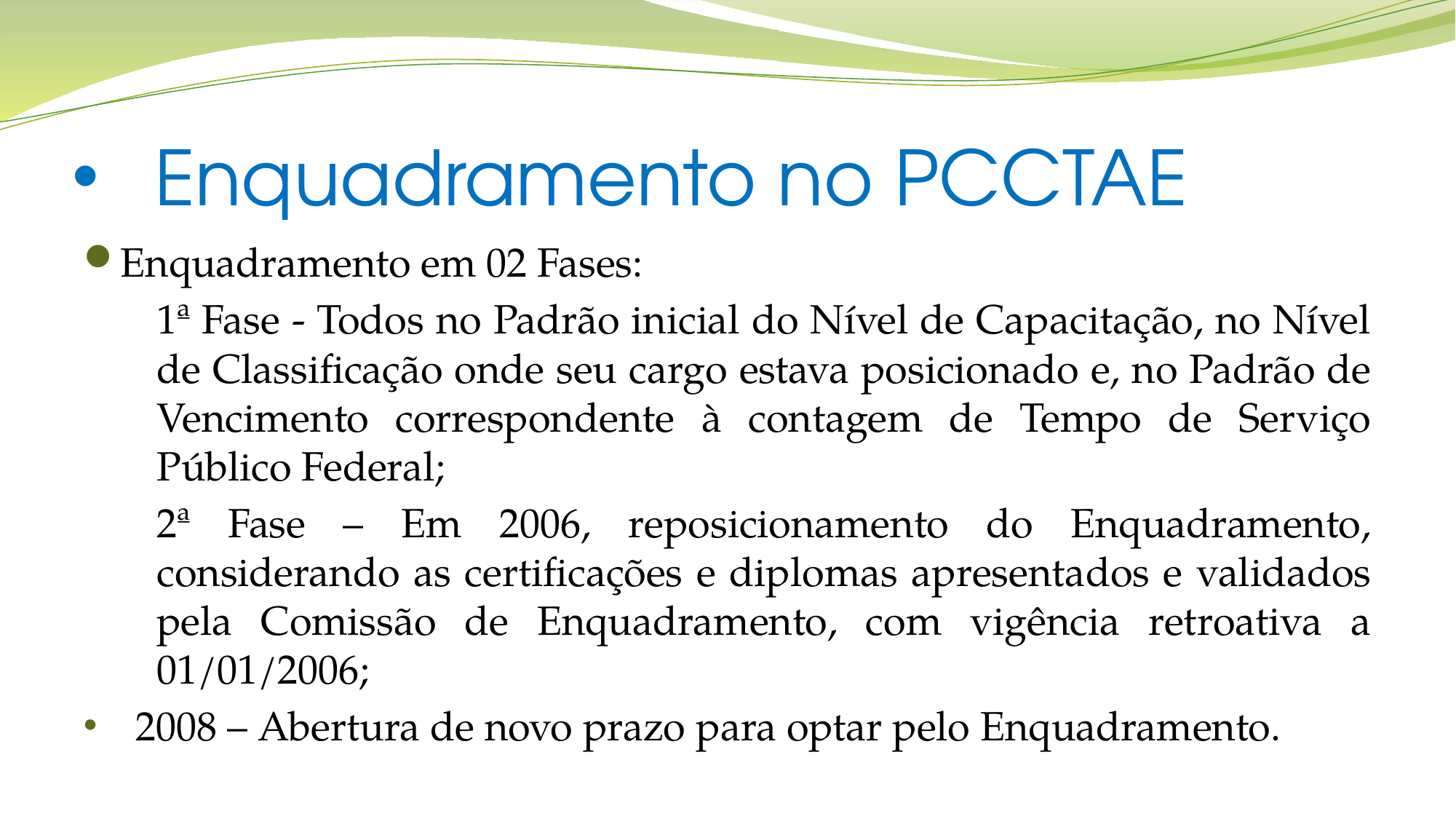

# Enquadramento no PCCTAE
Enquadramento em 02 Fases:
1ª Fase - Todos no Padrão inicial do Nível de Capacitação, no Nível de Classificação onde seu cargo estava posicionado e, no Padrão de Vencimento correspondente à contagem de Tempo de Serviço Público Federal;
2ª Fase – Em 2006, reposicionamento do Enquadramento, considerando as certificações e diplomas apresentados e validados pela Comissão de Enquadramento, com vigência retroativa a 01/01/2006;
2008 – Abertura de novo prazo para optar pelo Enquadramento.